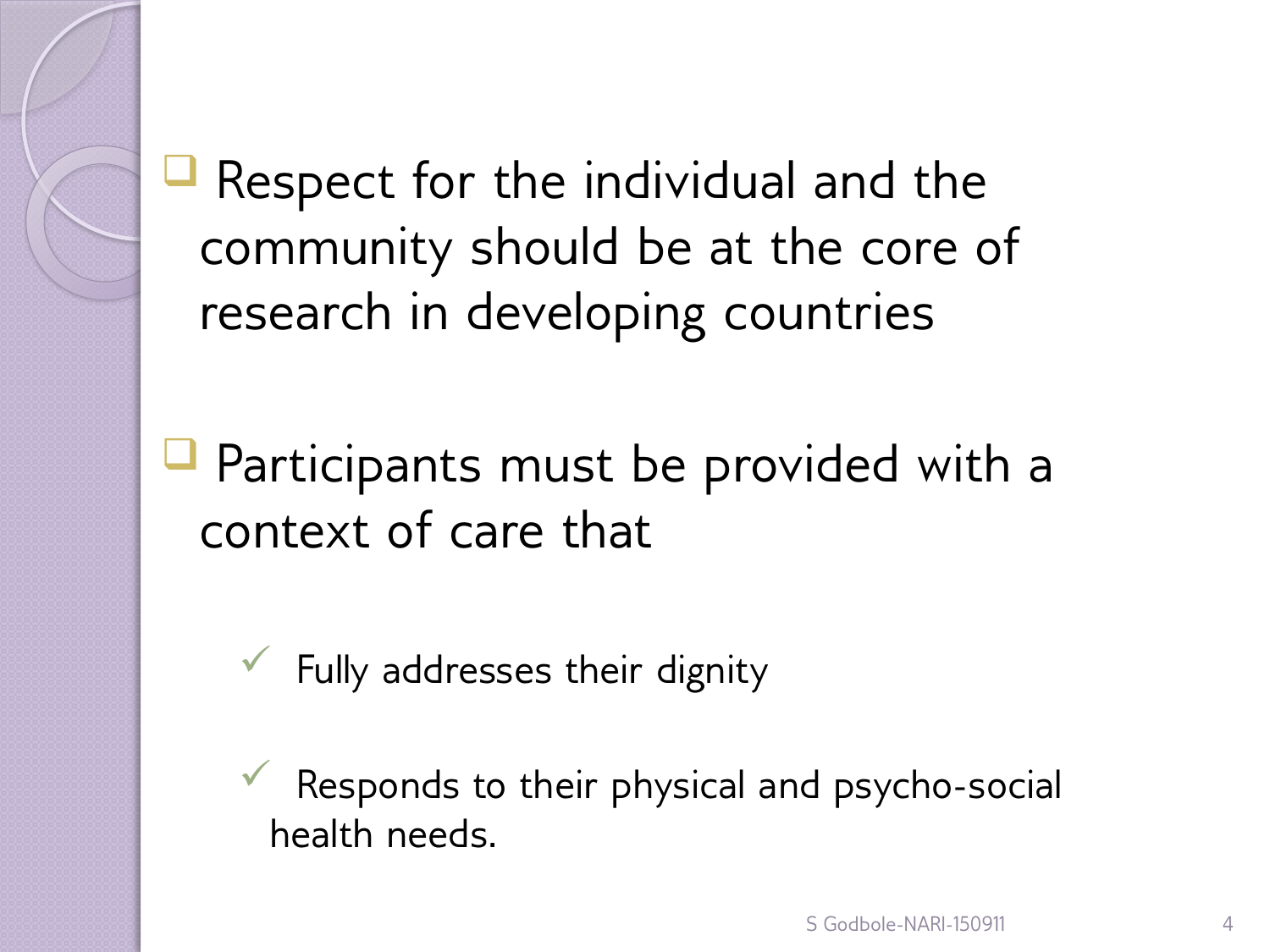

Respect for the individual and the community should be at the core of   research in developing countries

 Participants must be provided with a context of care that

  Fully addresses their dignity

  Responds to their physical and psycho-social health needs.

S Godbole-NARI-150911
4